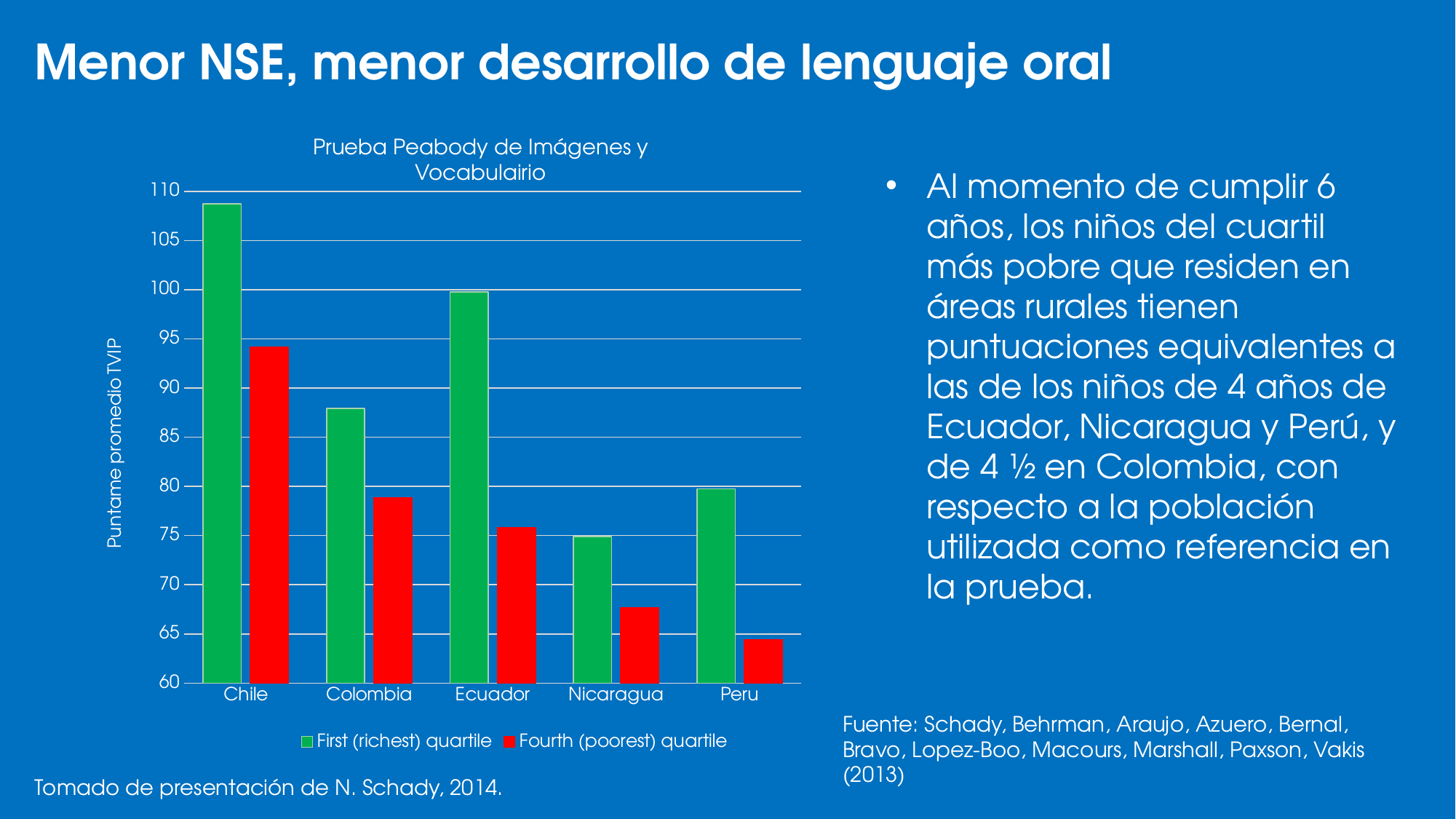

Menor NSE, menor desarrollo de lenguaje oral
Prueba Peabody de Imágenes y Vocabulairio

### Chart

| Category | First (richest) quartile | Fourth (poorest) quartile |
|---|---|---|
| Chile | 108.71000000000002 | 94.14 |
| Colombia | 87.92 | 78.85 |
| Ecuador | 99.79 | 75.77 |
| Nicaragua | 74.89 | 67.64 |
| Peru | 79.75 | 64.4 |
Al momento de cumplir 6 años, los niños del cuartil más pobre que residen en áreas rurales tienen puntuaciones equivalentes a las de los niños de 4 años de Ecuador, Nicaragua y Perú, y de 4 ½ en Colombia, con respecto a la población utilizada como referencia en la prueba.
Fuente: Schady, Behrman, Araujo, Azuero, Bernal, Bravo, Lopez-Boo, Macours, Marshall, Paxson, Vakis (2013)
Tomado de presentación de N. Schady, 2014.